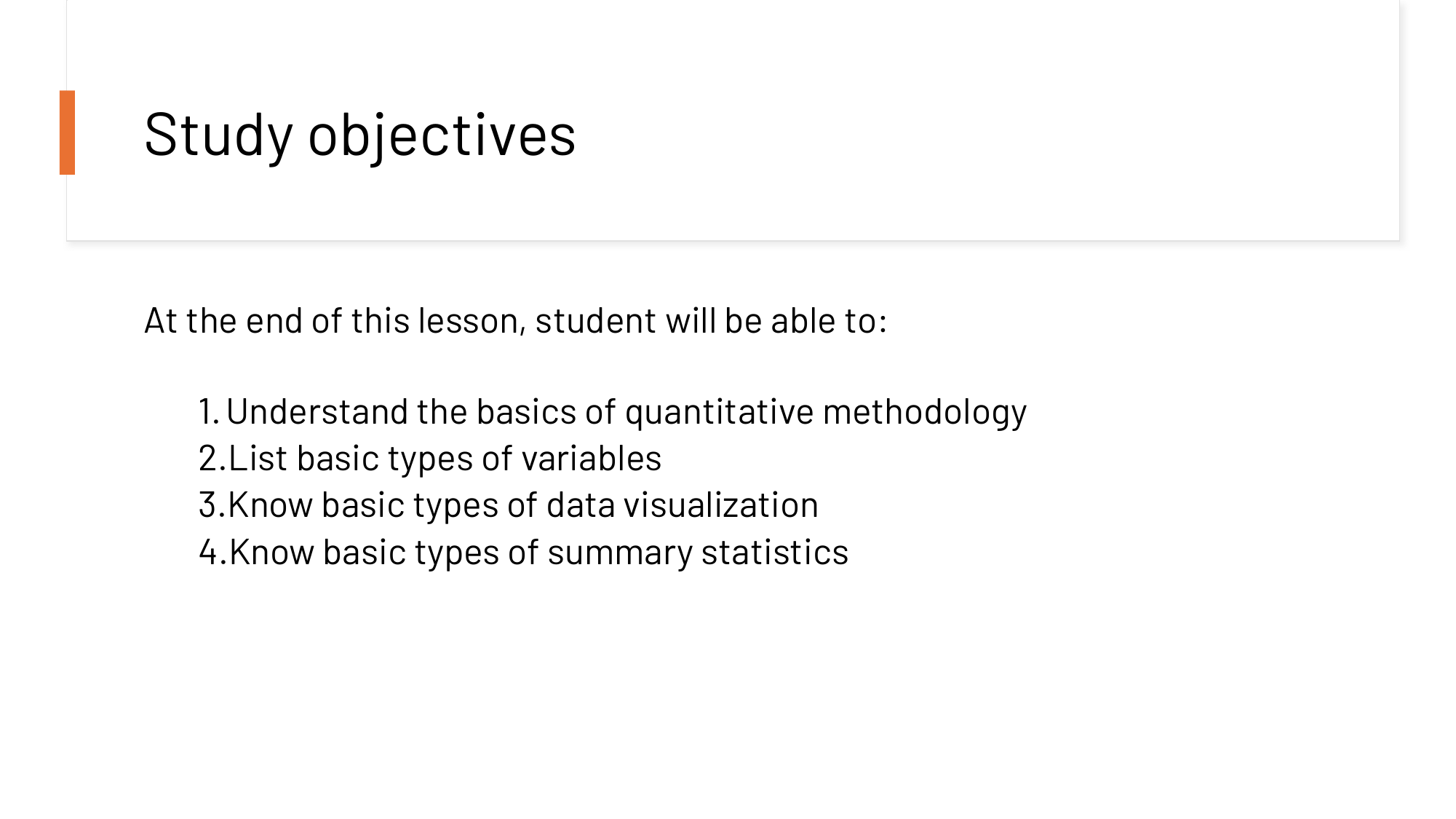

# Study objectives

At the end of this lesson, student will be able to:
Understand the basics of quantitative methodology
List basic types of variables
Know basic types of data visualization
Know basic types of summary statistics